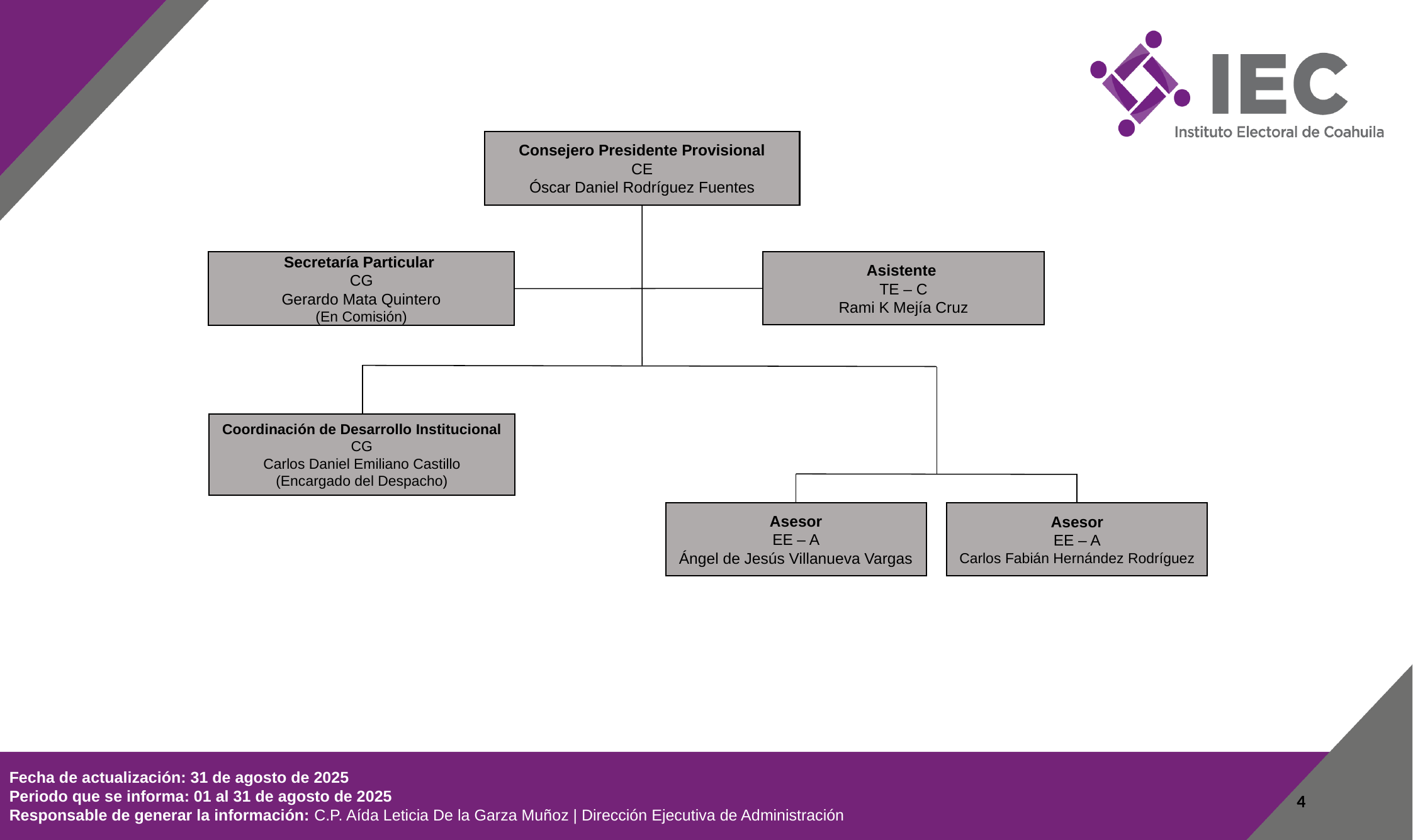

Consejero Presidente Provisional
CE
Óscar Daniel Rodríguez Fuentes
Asistente
TE – C
Rami K Mejía Cruz
Secretaría Particular
CG
Gerardo Mata Quintero
(En Comisión)
Coordinación de Desarrollo Institucional
CG
Carlos Daniel Emiliano Castillo
(Encargado del Despacho)
Asesor
EE – A
Carlos Fabián Hernández Rodríguez
Asesor
EE – A
Ángel de Jesús Villanueva Vargas
Fecha de actualización: 31 de agosto de 2025
Periodo que se informa: 01 al 31 de agosto de 2025
Responsable de generar la información: C.P. Aída Leticia De la Garza Muñoz | Dirección Ejecutiva de Administración
4